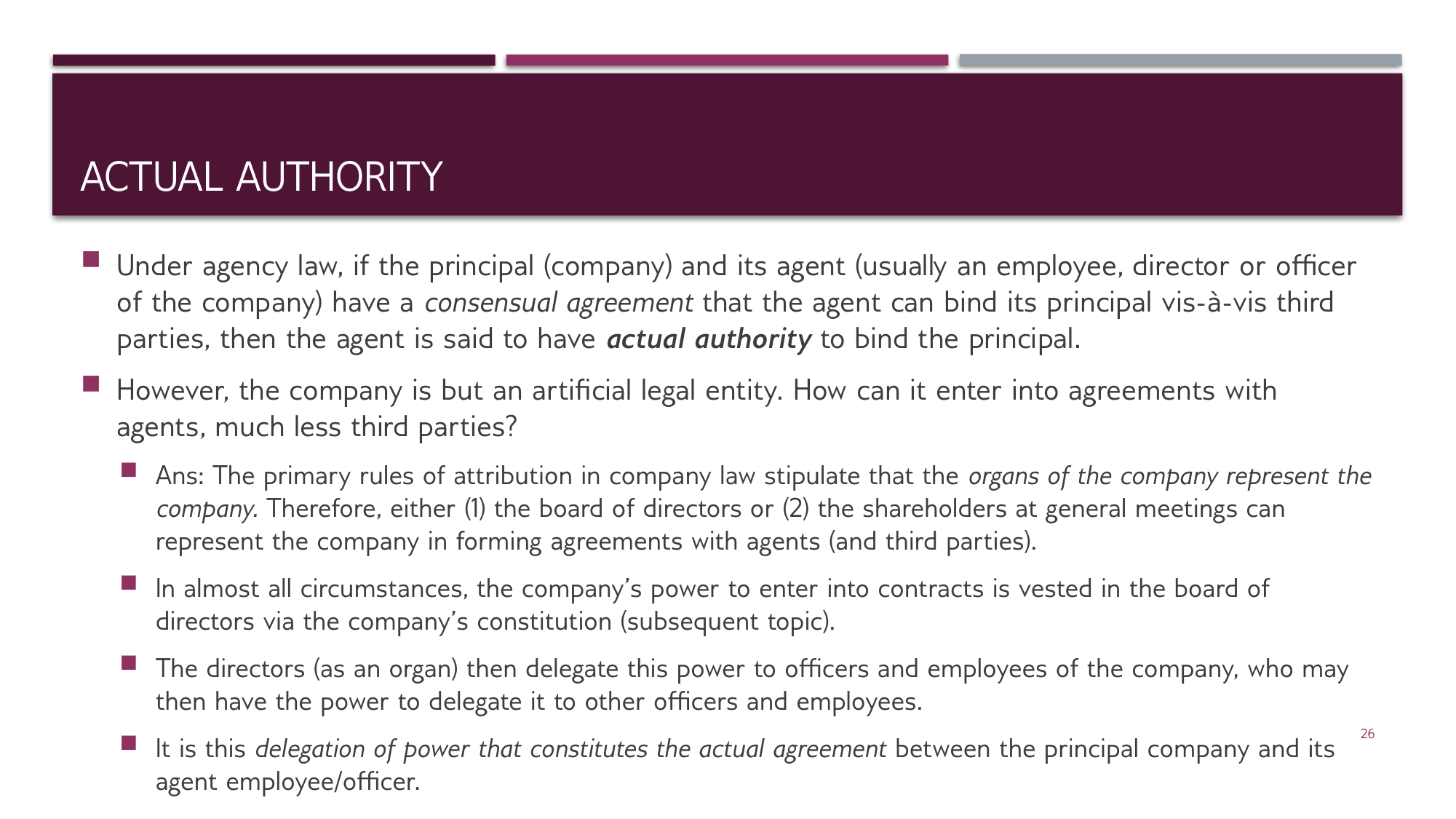

# Actual authority
Under agency law, if the principal (company) and its agent (usually an employee, director or officer of the company) have a consensual agreement that the agent can bind its principal vis-à-vis third parties, then the agent is said to have actual authority to bind the principal.
However, the company is but an artificial legal entity. How can it enter into agreements with agents, much less third parties?
Ans: The primary rules of attribution in company law stipulate that the organs of the company represent the company. Therefore, either (1) the board of directors or (2) the shareholders at general meetings can represent the company in forming agreements with agents (and third parties).
In almost all circumstances, the company’s power to enter into contracts is vested in the board of directors via the company’s constitution (subsequent topic).
The directors (as an organ) then delegate this power to officers and employees of the company, who may then have the power to delegate it to other officers and employees.
It is this delegation of power that constitutes the actual agreement between the principal company and its agent employee/officer.
26